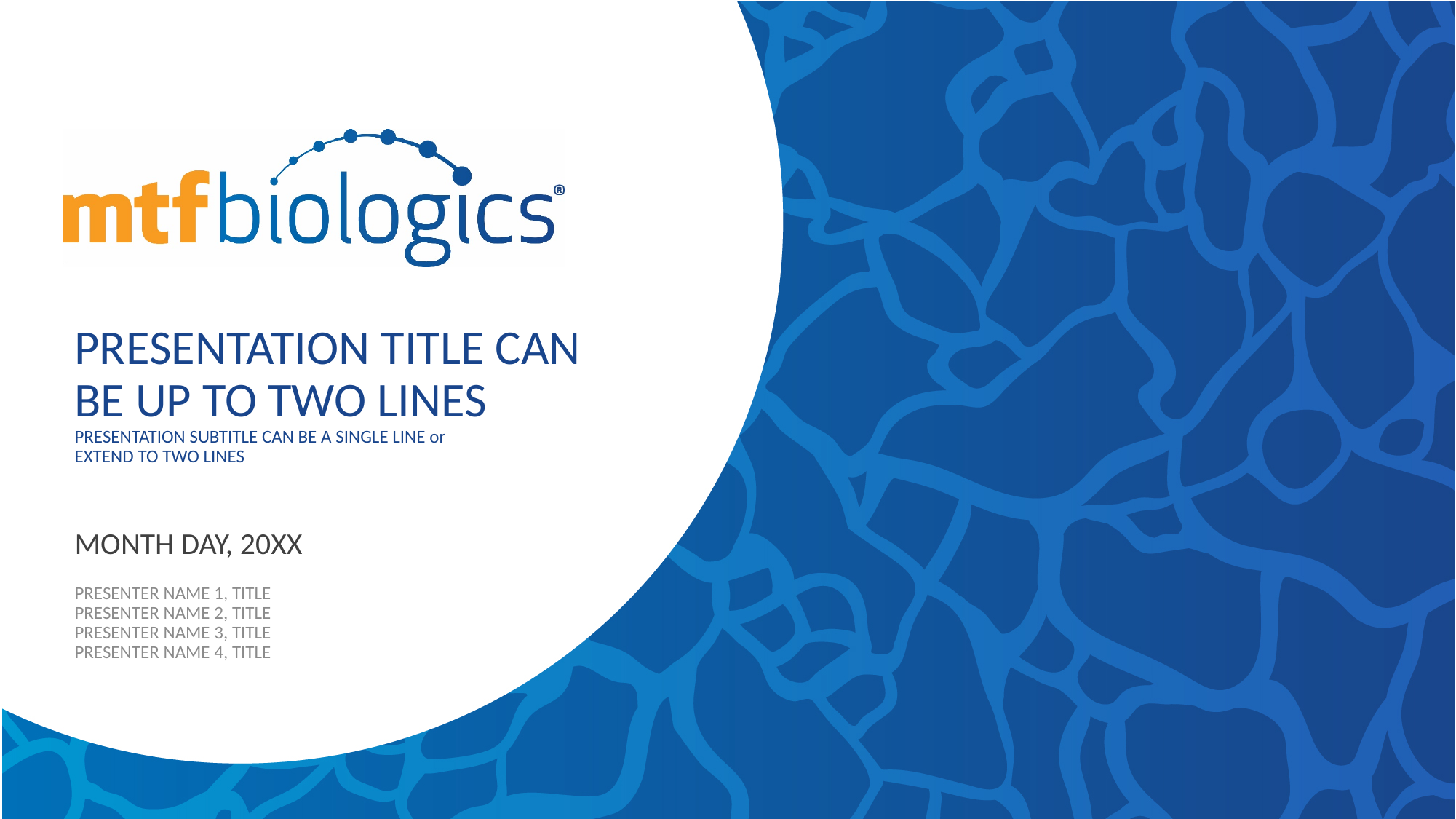

PRESENTATION TITLE CAN
BE UP TO TWO LINES
PRESENTATION SUBTITLE CAN BE A SINGLE LINE or
EXTEND TO TWO LINES
MONTH DAY, 20XX
PRESENTER NAME 1, TITLE
PRESENTER NAME 2, TITLE
PRESENTER NAME 3, TITLE
PRESENTER NAME 4, TITLE